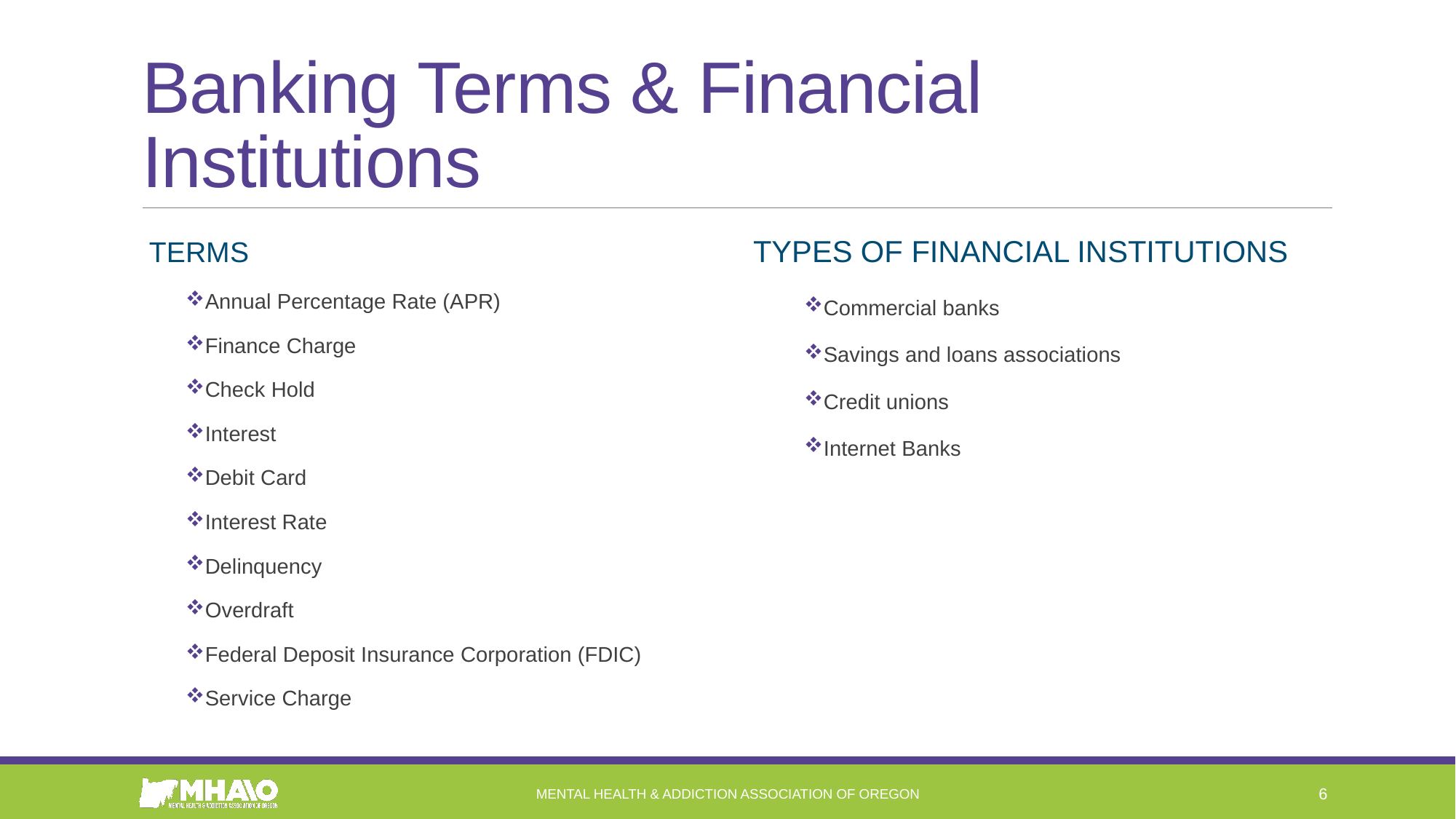

# Banking Terms & Financial Institutions
Types of Financial institutions
terms
Annual Percentage Rate (APR)
Finance Charge
Check Hold
Interest
Debit Card
Interest Rate
Delinquency
Overdraft
Federal Deposit Insurance Corporation (FDIC)
Service Charge
Commercial banks
Savings and loans associations
Credit unions
Internet Banks
Mental Health & Addiction Association of Oregon
6